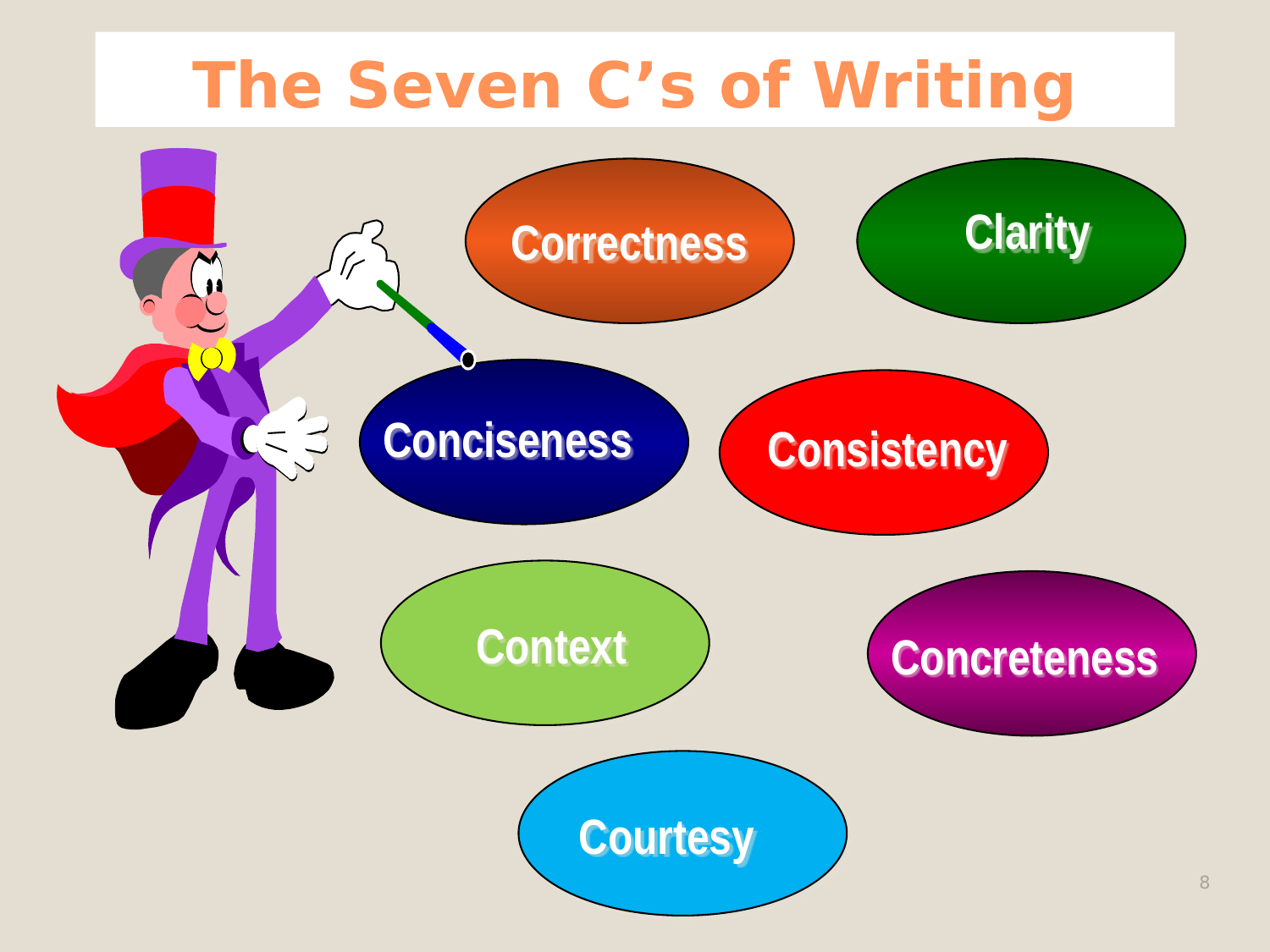

# The Seven C’s of Writing

Clarity

Correctness

Conciseness

Consistency

Context

Concreteness

Courtesy

8